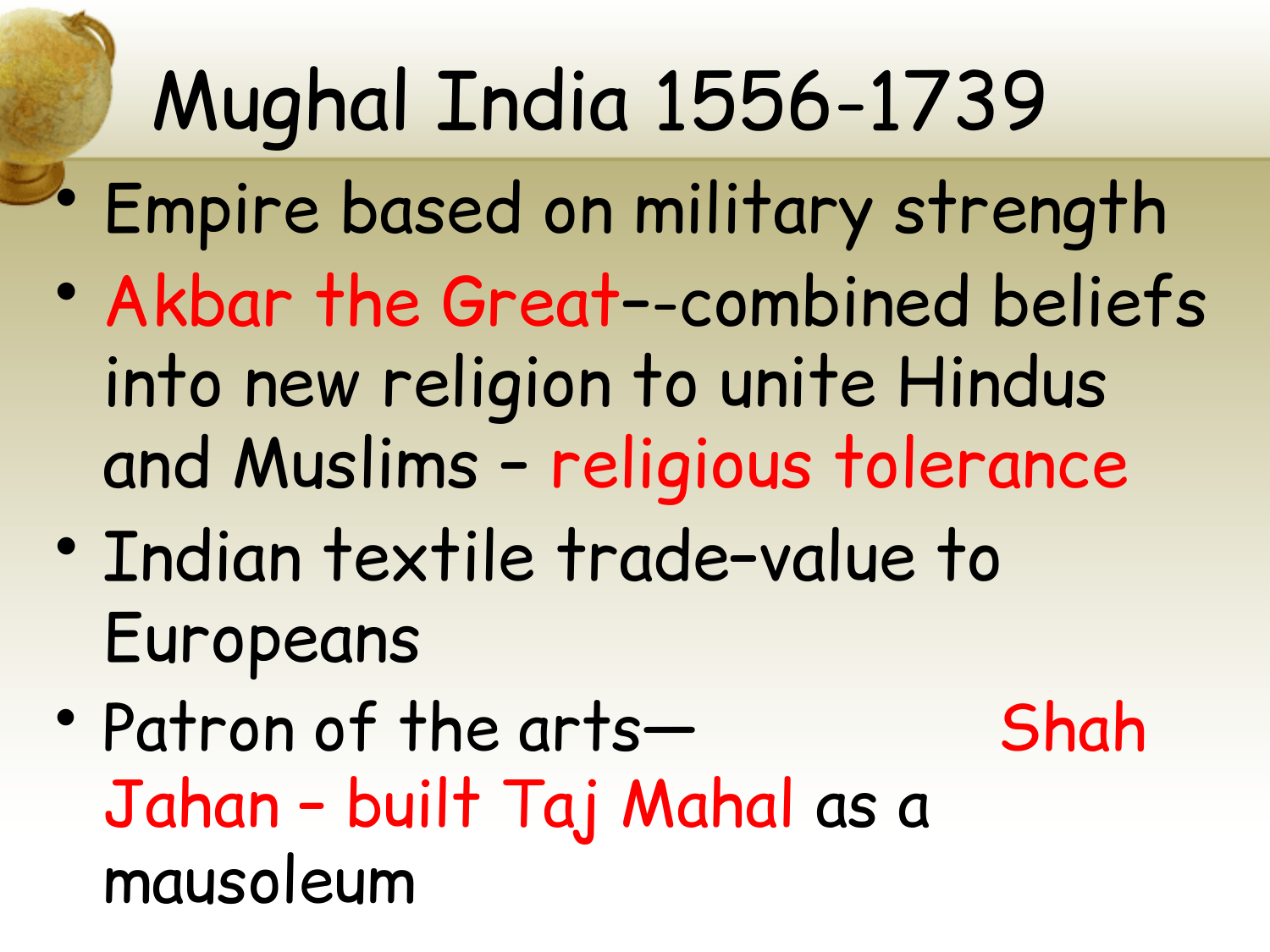

# Mughal India 1556-1739
Empire based on military strength
Akbar the Great–-combined beliefs into new religion to unite Hindus and Muslims – religious tolerance
Indian textile trade–value to Europeans
Patron of the arts—		       Shah Jahan – built Taj Mahal as a mausoleum